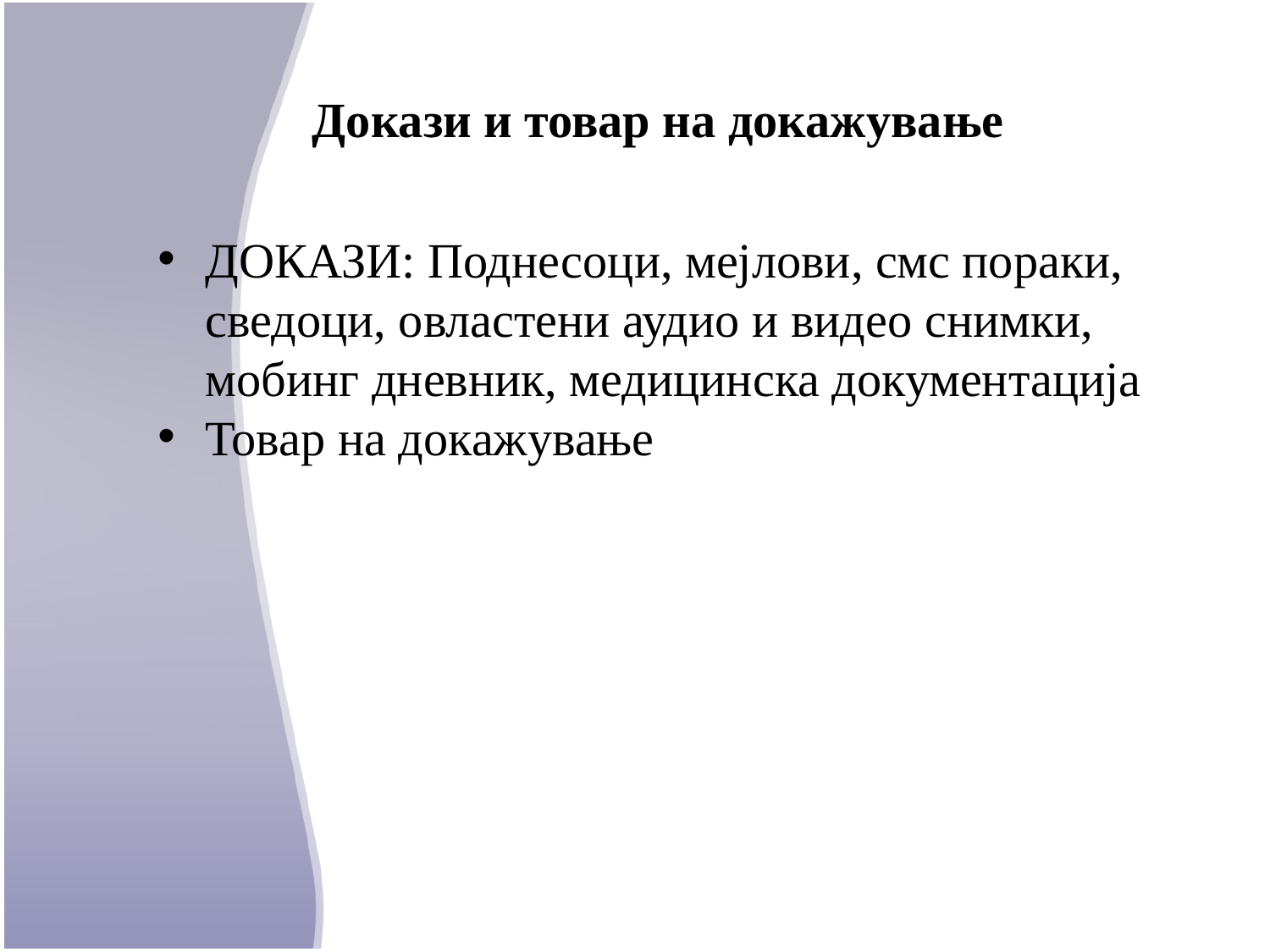

# Докази и товар на докажување
ДОКАЗИ: Поднесоци, мејлови, смс пораки, сведоци, овластени аудио и видео снимки, мобинг дневник, медицинска документација
Товар на докажување